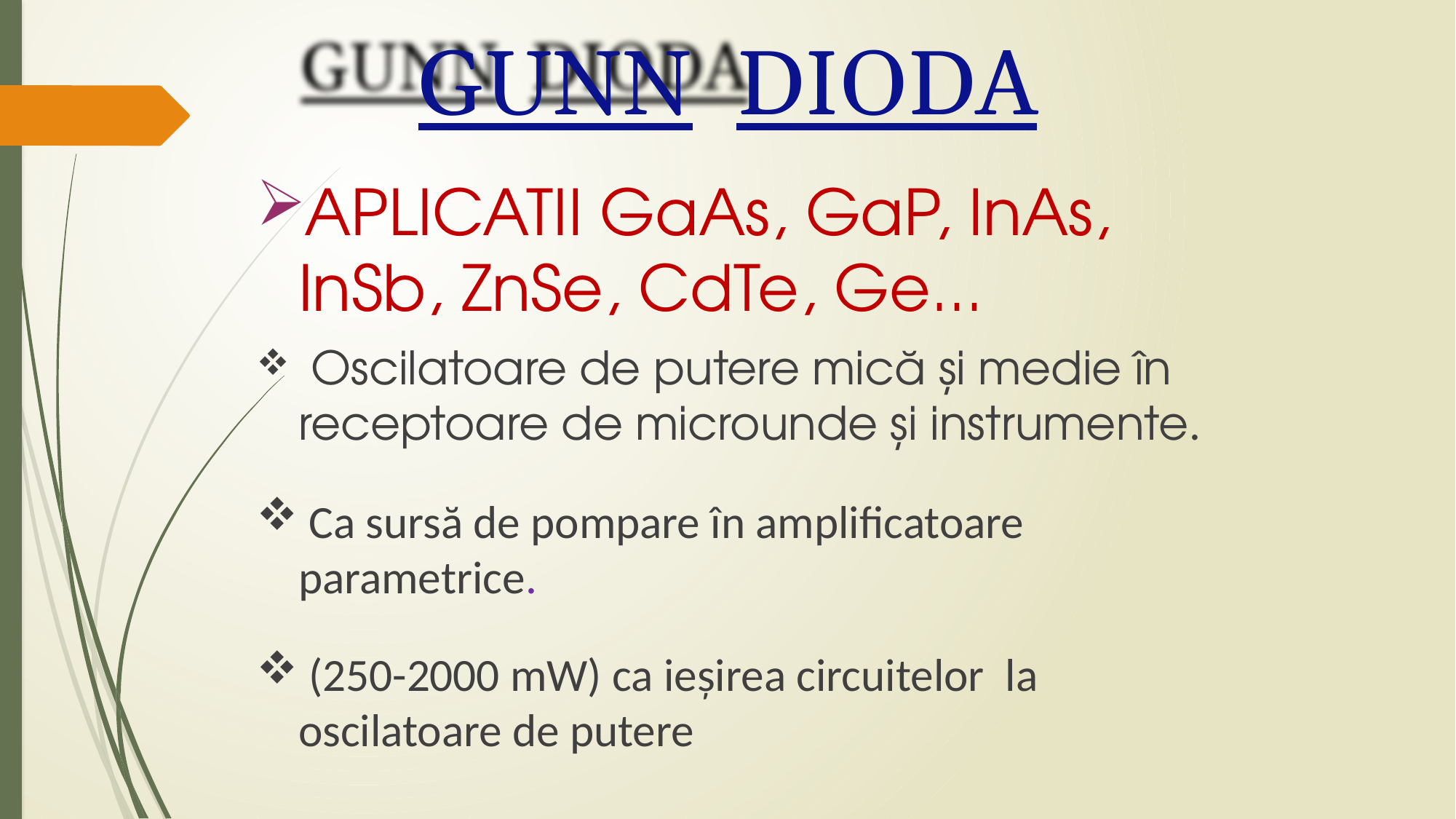

# GUNN  DIODA

APLICATII GaAs, GaP, InAs, InSb, ZnSe, CdTe, Ge...
 Oscilatoare de putere mică și medie în receptoare de microunde și instrumente.

 Ca sursă de pompare în amplificatoare parametrice.

 (250-2000 mW) ca ieșirea circuitelor  la oscilatoare de putere